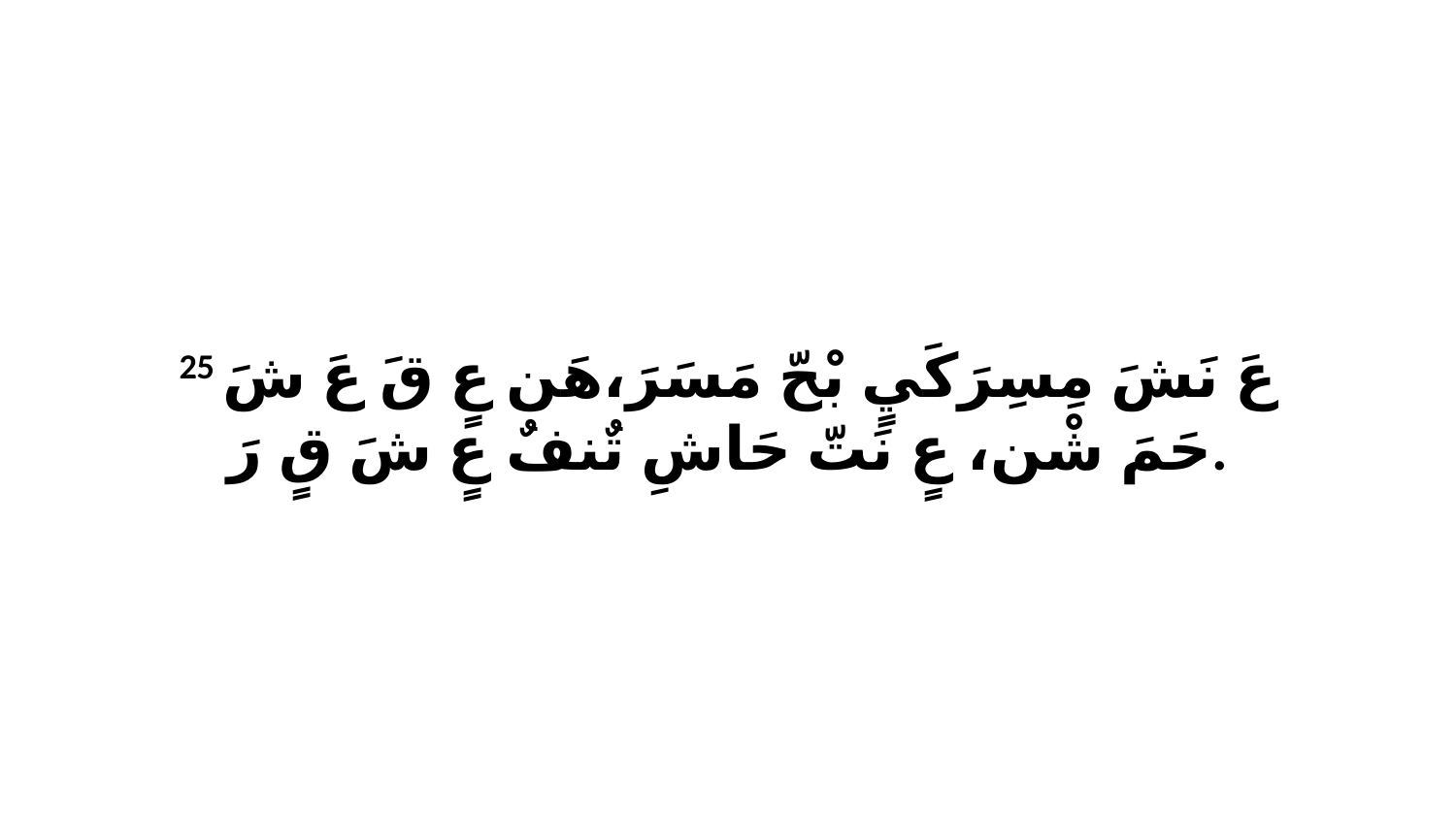

25 عَ نَشَ مِسِرَكَيٍ بْحّ مَسَرَ،هَن عٍ قَ عَ شَ حَمَ شْن، عٍ نَتّ حَاشِ تٌنفٌ عٍ شَ قٍ رَ.